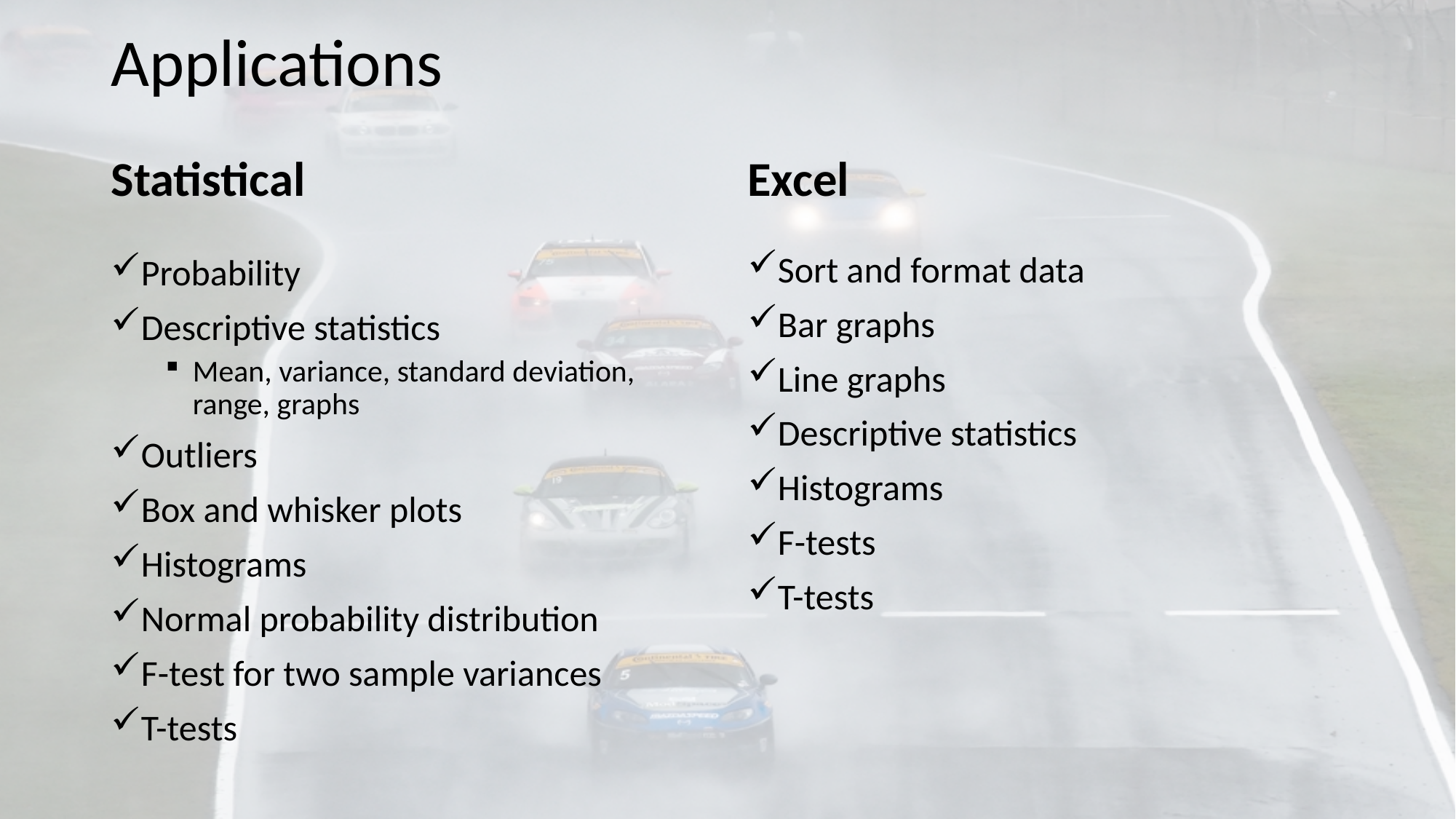

# Applications
Statistical

Excel

Probability
Descriptive statistics
Mean, variance, standard deviation, range, graphs
Outliers
Box and whisker plots
Histograms
Normal probability distribution
F-test for two sample variances
T-tests
Sort and format data
Bar graphs
Line graphs
Descriptive statistics
Histograms
F-tests
T-tests